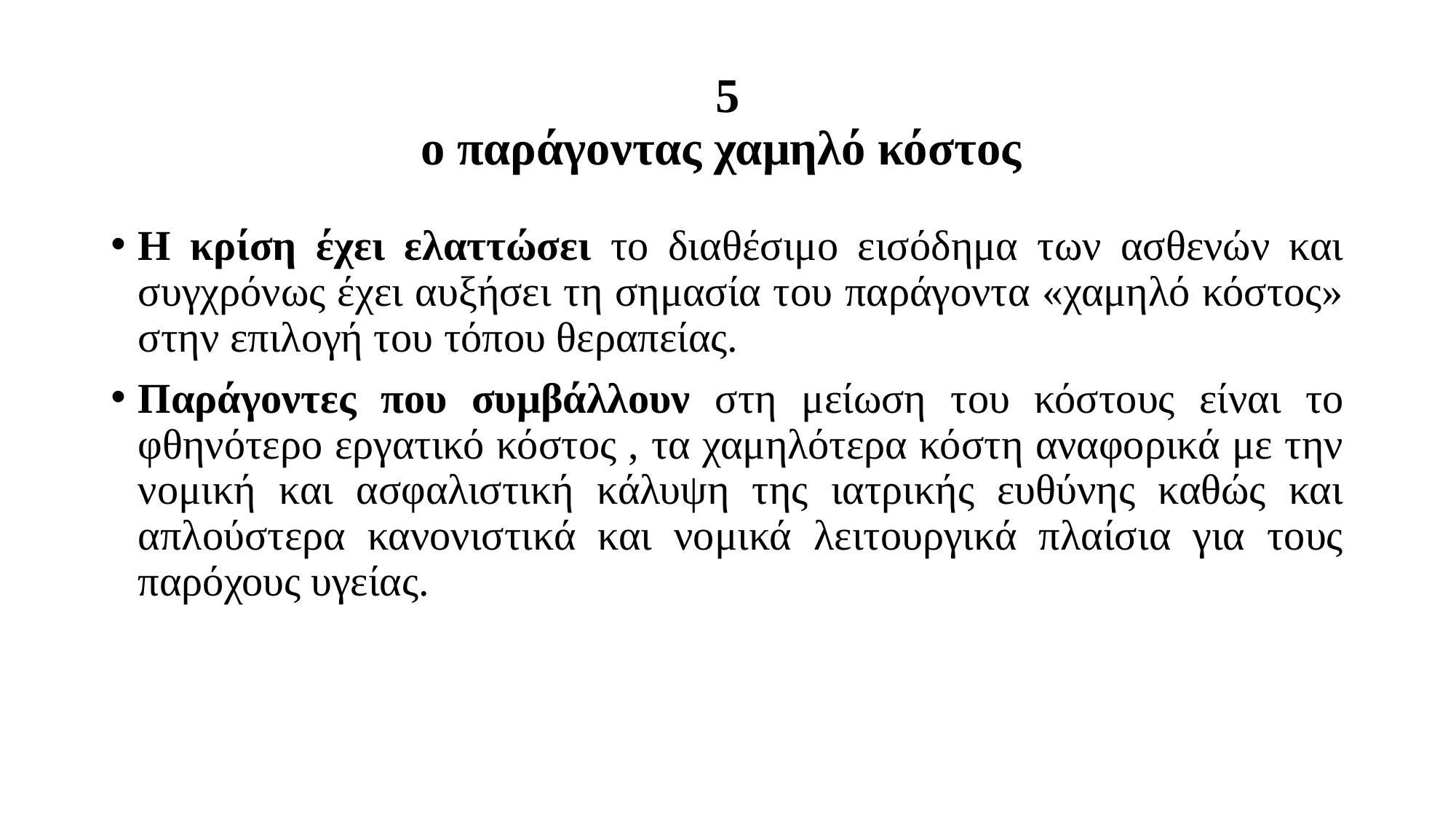

# 5 ο παράγοντας χαμηλό κόστος
Η κρίση έχει ελαττώσει το διαθέσιμο εισόδημα των ασθενών και συγχρόνως έχει αυξήσει τη σημασία του παράγοντα «χαμηλό κόστος» στην επιλογή του τόπου θεραπείας.
Παράγοντες που συμβάλλουν στη μείωση του κόστους είναι το φθηνότερο εργατικό κόστος , τα χαμηλότερα κόστη αναφορικά με την νομική και ασφαλιστική κάλυψη της ιατρικής ευθύνης καθώς και απλούστερα κανονιστικά και νομικά λειτουργικά πλαίσια για τους παρόχους υγείας.